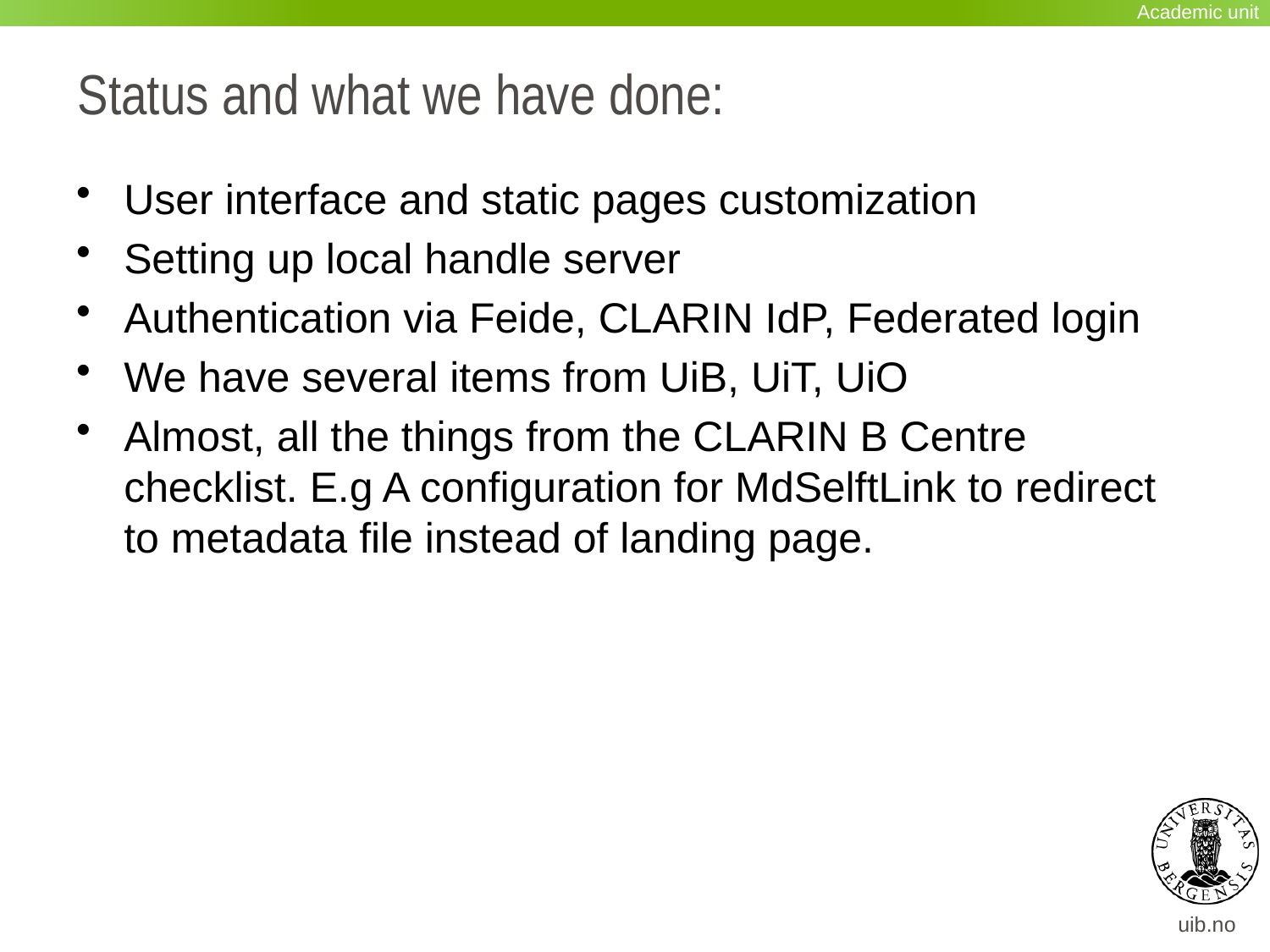

Academic unit
# Status and what we have done:
User interface and static pages customization
Setting up local handle server
Authentication via Feide, CLARIN IdP, Federated login
We have several items from UiB, UiT, UiO
Almost, all the things from the CLARIN B Centre checklist. E.g A configuration for MdSelftLink to redirect to metadata file instead of landing page.